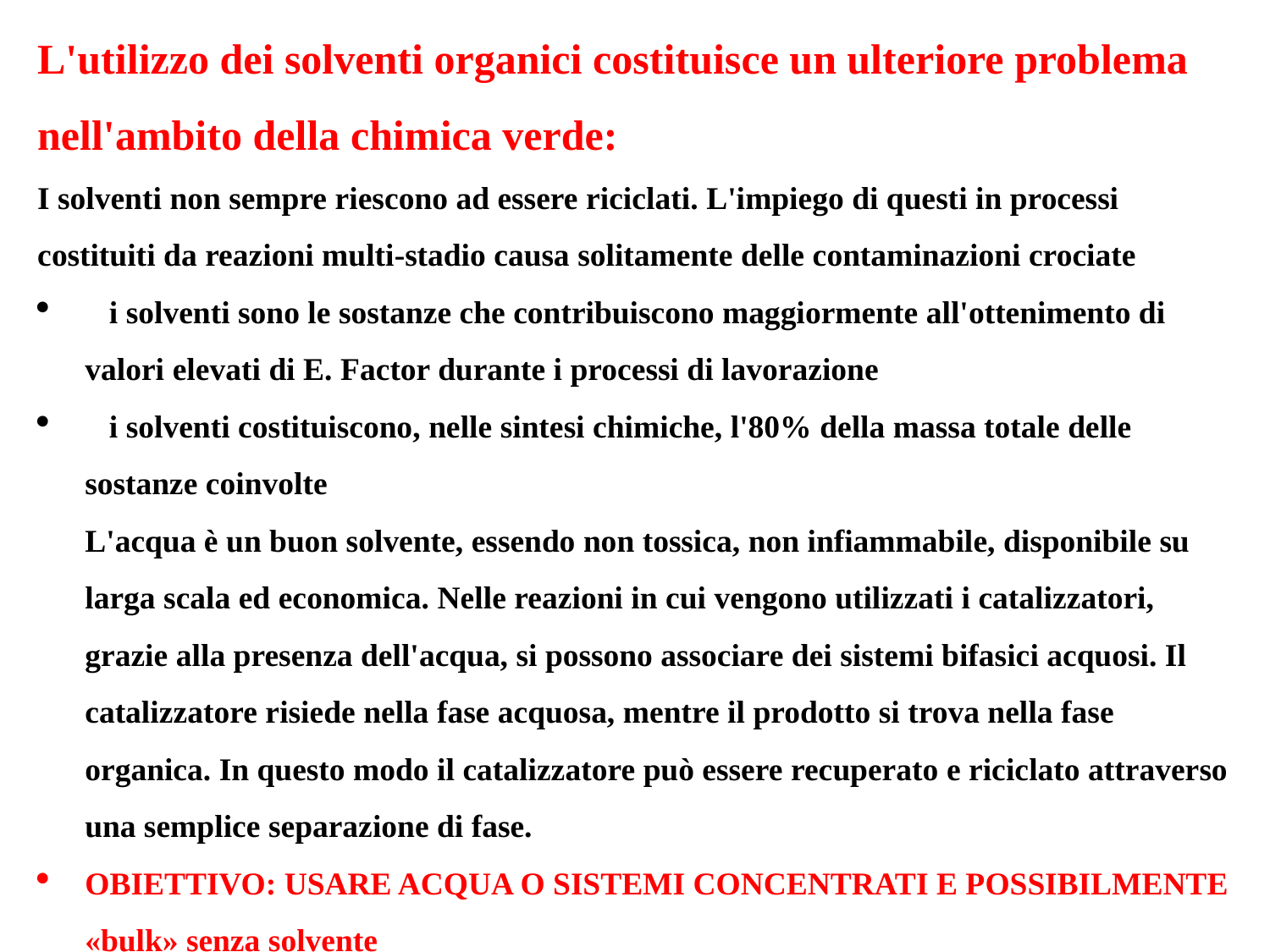

L'utilizzo dei solventi organici costituisce un ulteriore problema nell'ambito della chimica verde:
I solventi non sempre riescono ad essere riciclati. L'impiego di questi in processi costituiti da reazioni multi-stadio causa solitamente delle contaminazioni crociate
   i solventi sono le sostanze che contribuiscono maggiormente all'ottenimento di valori elevati di E. Factor durante i processi di lavorazione
   i solventi costituiscono, nelle sintesi chimiche, l'80% della massa totale delle sostanze coinvolte
L'acqua è un buon solvente, essendo non tossica, non infiammabile, disponibile su larga scala ed economica. Nelle reazioni in cui vengono utilizzati i catalizzatori, grazie alla presenza dell'acqua, si possono associare dei sistemi bifasici acquosi. Il catalizzatore risiede nella fase acquosa, mentre il prodotto si trova nella fase organica. In questo modo il catalizzatore può essere recuperato e riciclato attraverso una semplice separazione di fase.
OBIETTIVO: USARE ACQUA O SISTEMI CONCENTRATI E POSSIBILMENTE «bulk» senza solvente